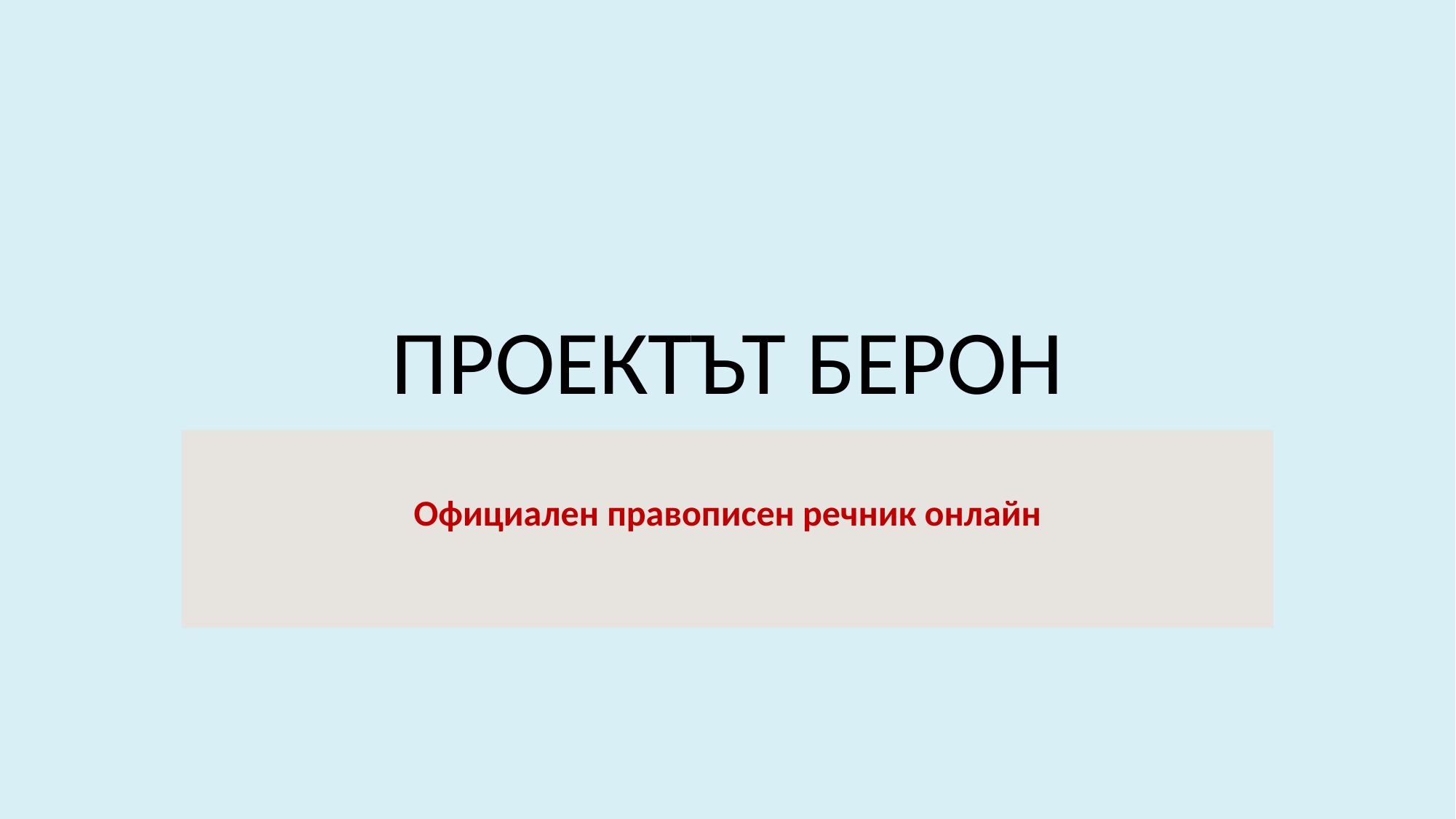

# ПРОЕКТЪТ БЕРОН

Официален правописен речник онлайн